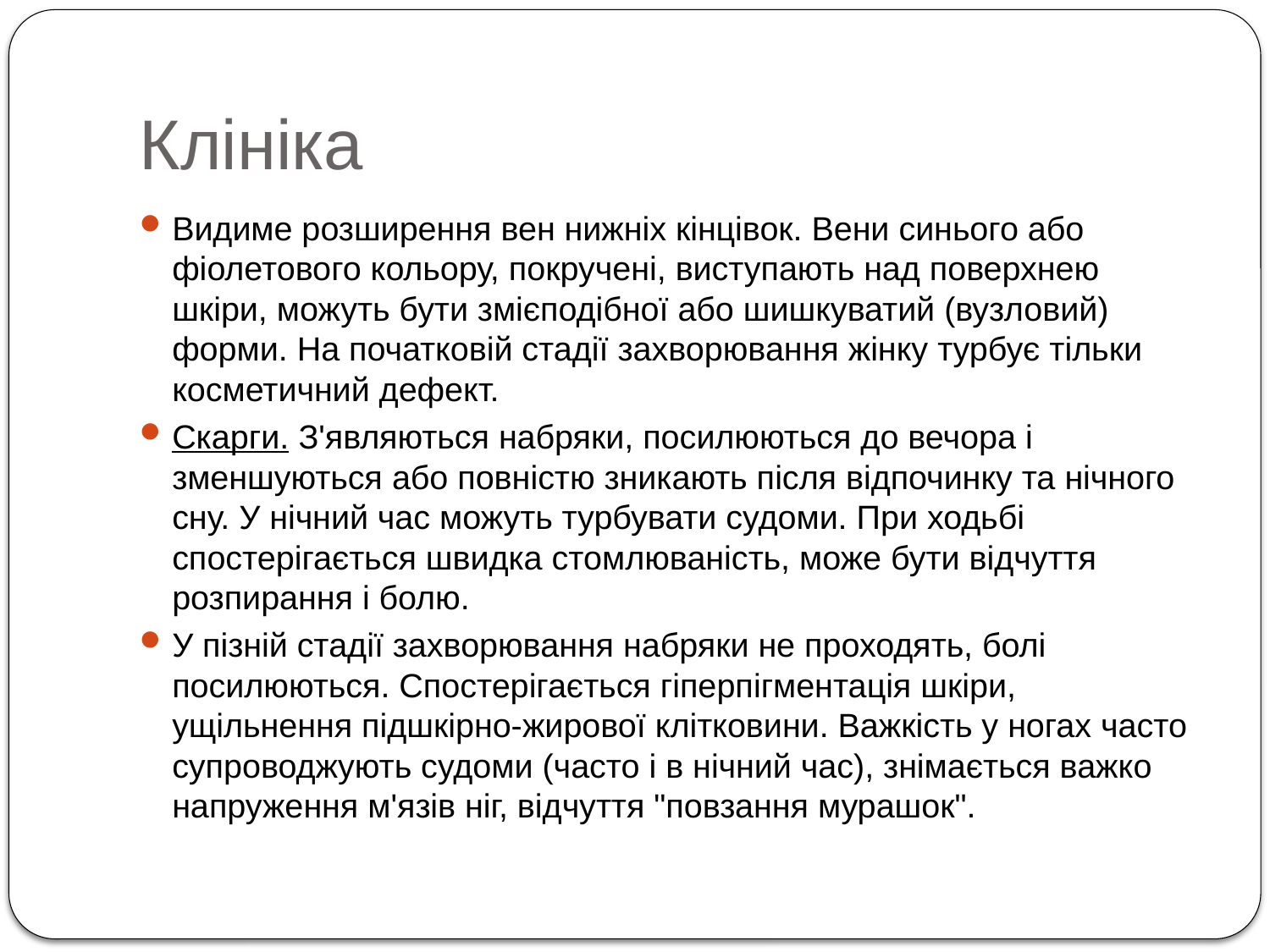

# Клініка
Видиме розширення вен нижніх кінцівок. Вени синього або фіолетового кольору, покручені, виступають над поверхнею шкіри, можуть бути змієподібної або шишкуватий (вузловий) форми. На початковій стадії захворювання жінку турбує тільки косметичний дефект.
Скарги. З'являються набряки, посилюються до вечора і зменшуються або повністю зникають після відпочинку та нічного сну. У нічний час можуть турбувати судоми. При ходьбі спостерігається швидка стомлюваність, може бути відчуття розпирання і болю.
У пізній стадії захворювання набряки не проходять, болі посилюються. Спостерігається гіперпігментація шкіри, ущільнення підшкірно-жирової клітковини. Важкість у ногах часто супроводжують судоми (часто і в нічний час), знімається важко напруження м'язів ніг, відчуття "повзання мурашок".